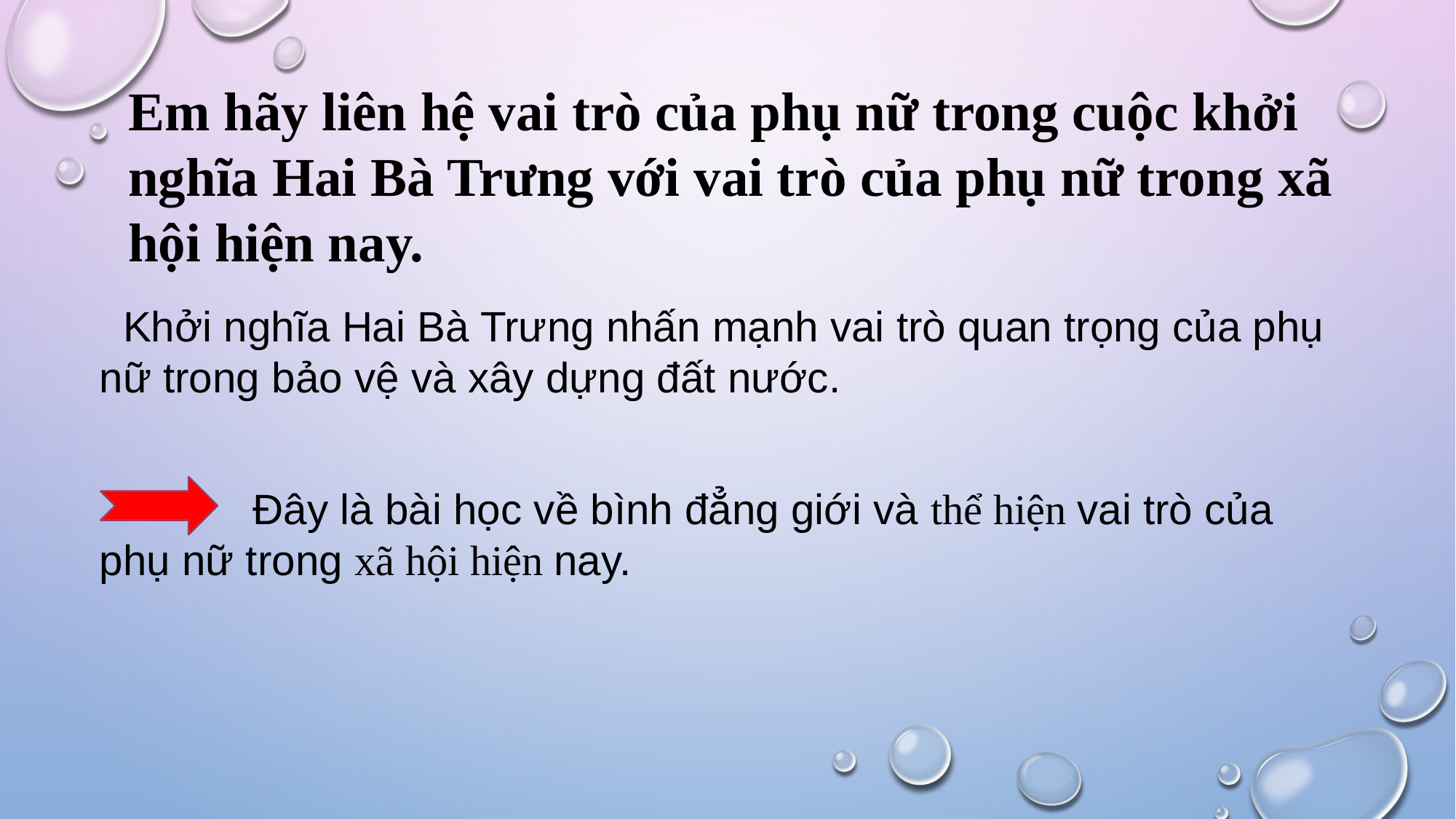

Em hãy liên hệ vai trò của phụ nữ trong cuộc khởi nghĩa Hai Bà Trưng với vai trò của phụ nữ trong xã hội hiện nay.
  Khởi nghĩa Hai Bà Trưng nhấn mạnh vai trò quan trọng của phụ nữ trong bảo vệ và xây dựng đất nước.
             Đây là bài học về bình đẳng giới và thể hiện vai trò của phụ nữ trong xã hội hiện nay.